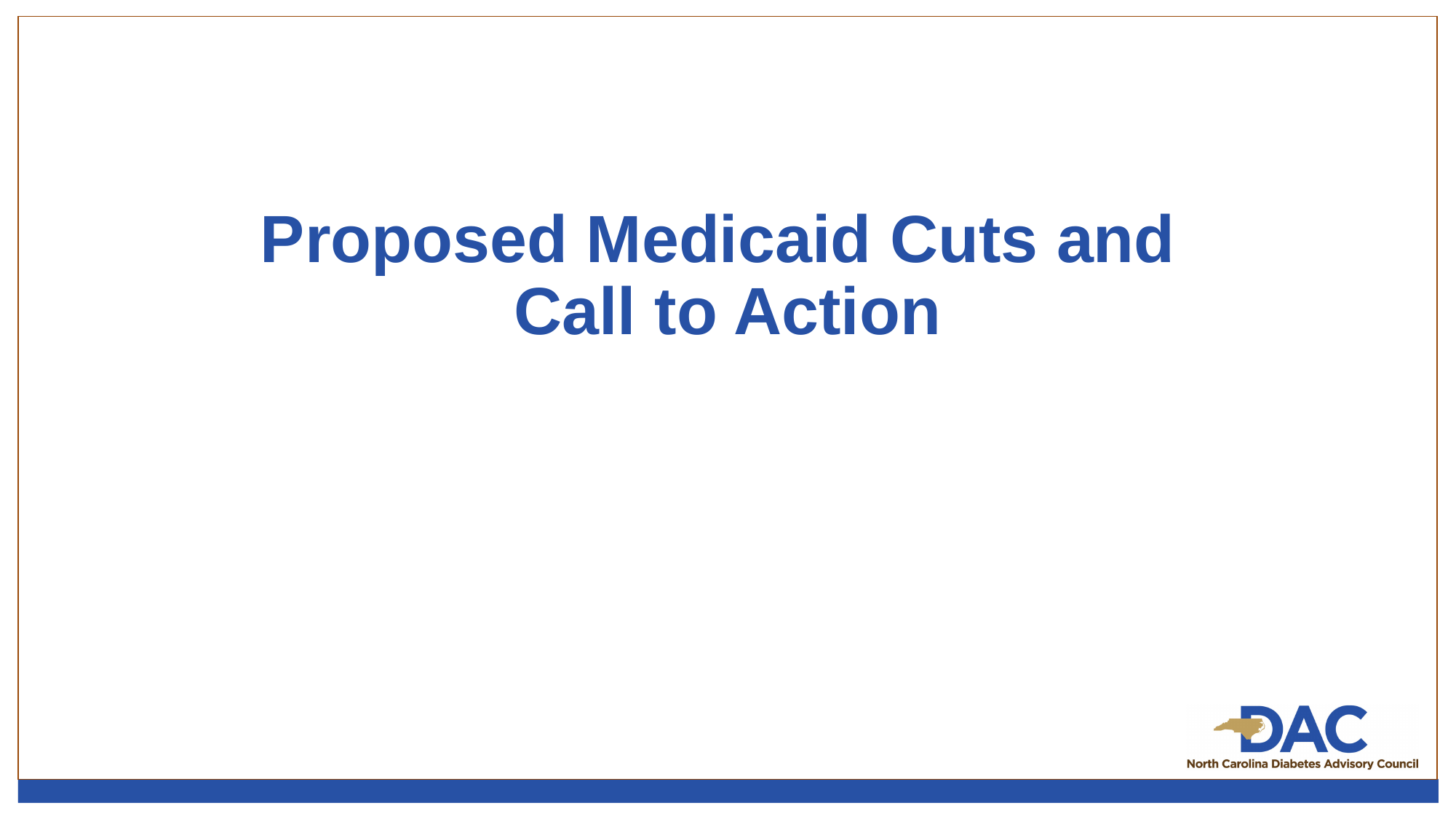

# Proposed Medicaid Cuts and Call to Action